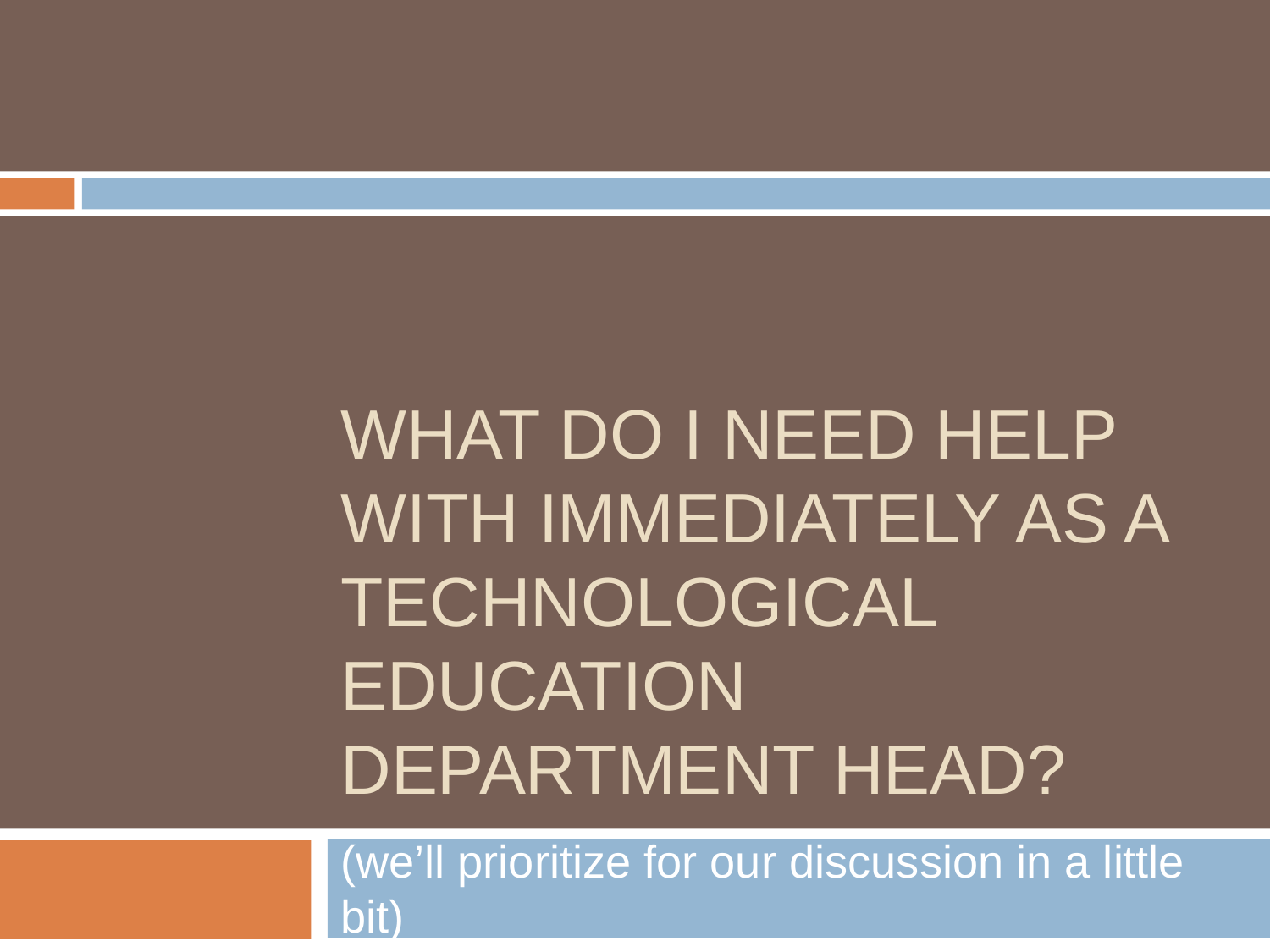

# WHAT DO I NEED HELP WITH IMMEDIATELY AS A TECHNOLOGICAL EDUCATION DEPARTMENT HEAD?
(we’ll prioritize for our discussion in a little bit)